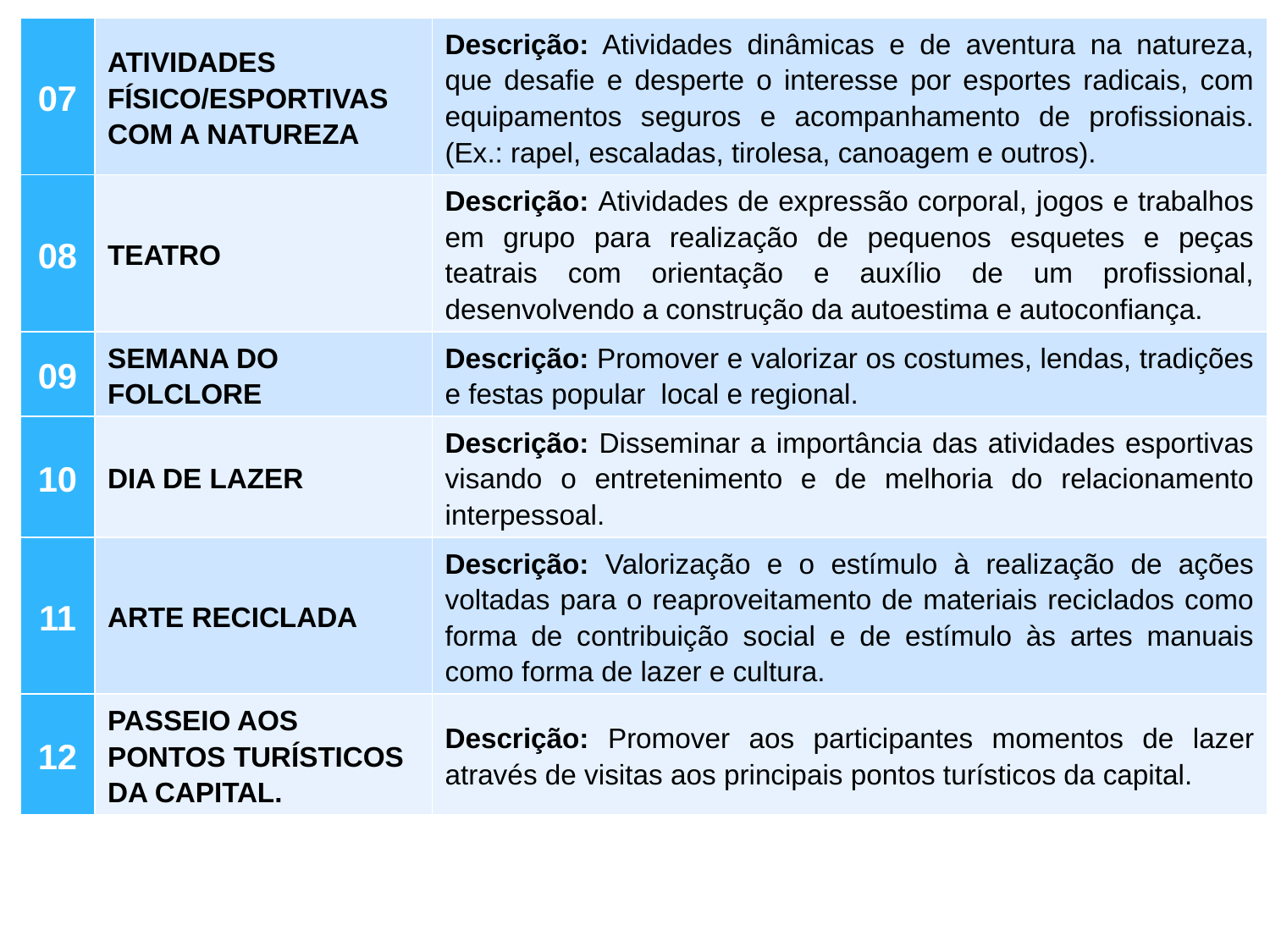

| 07 | ATIVIDADES FÍSICO/ESPORTIVAS COM A NATUREZA | Descrição: Atividades dinâmicas e de aventura na natureza, que desafie e desperte o interesse por esportes radicais, com equipamentos seguros e acompanhamento de profissionais. (Ex.: rapel, escaladas, tirolesa, canoagem e outros). |
| --- | --- | --- |
| 08 | TEATRO | Descrição: Atividades de expressão corporal, jogos e trabalhos em grupo para realização de pequenos esquetes e peças teatrais com orientação e auxílio de um profissional, desenvolvendo a construção da autoestima e autoconfiança. |
| 09 | SEMANA DO FOLCLORE | Descrição: Promover e valorizar os costumes, lendas, tradições e festas popular local e regional. |
| 10 | DIA DE LAZER | Descrição: Disseminar a importância das atividades esportivas visando o entretenimento e de melhoria do relacionamento interpessoal. |
| 11 | ARTE RECICLADA | Descrição: Valorização e o estímulo à realização de ações voltadas para o reaproveitamento de materiais reciclados como forma de contribuição social e de estímulo às artes manuais como forma de lazer e cultura. |
| 12 | PASSEIO AOS PONTOS TURÍSTICOS DA CAPITAL. | Descrição: Promover aos participantes momentos de lazer através de visitas aos principais pontos turísticos da capital. |